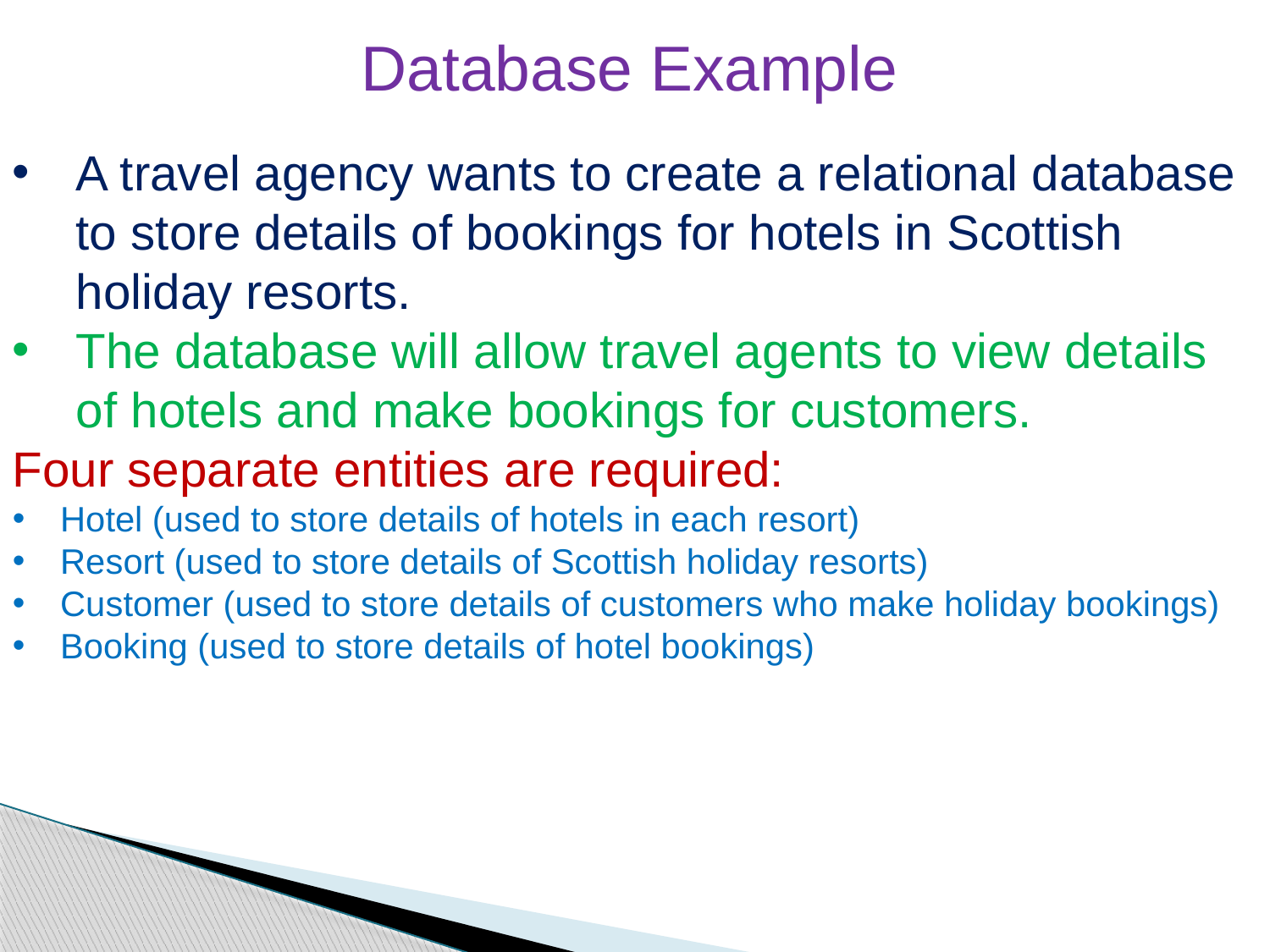

Database Example

A travel agency wants to create a relational database to store details of bookings for hotels in Scottish holiday resorts.
The database will allow travel agents to view details of hotels and make bookings for customers.
Four separate entities are required:
Hotel (used to store details of hotels in each resort)
Resort (used to store details of Scottish holiday resorts)
Customer (used to store details of customers who make holiday bookings)
Booking (used to store details of hotel bookings)